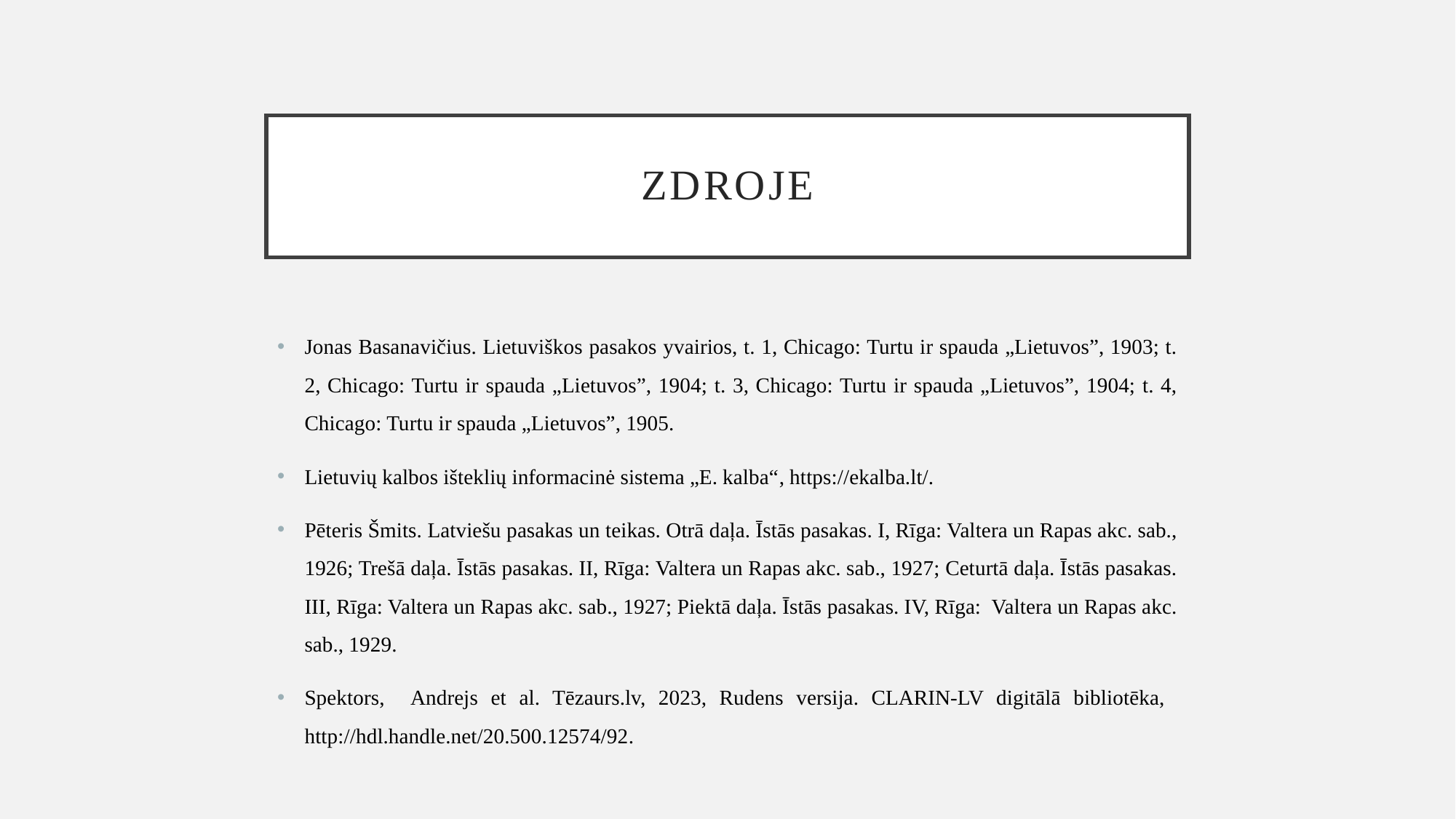

# Zdroje
Jonas Basanavičius. Lietuviškos pasakos yvairios, t. 1, Chicago: Turtu ir spauda „Lietuvos”, 1903; t. 2, Chicago: Turtu ir spauda „Lietuvos”, 1904; t. 3, Chicago: Turtu ir spauda „Lietuvos”, 1904; t. 4, Chicago: Turtu ir spauda „Lietuvos”, 1905.
Lietuvių kalbos išteklių informacinė sistema „E. kalba“, https://ekalba.lt/.
Pēteris Šmits. Latviešu pasakas un teikas. Otrā daļa. Īstās pasakas. I, Rīga: Valtera un Rapas akc. sab., 1926; Trešā daļa. Īstās pasakas. II, Rīga: Valtera un Rapas akc. sab., 1927; Ceturtā daļa. Īstās pasakas. III, Rīga: Valtera un Rapas akc. sab., 1927; Piektā daļa. Īstās pasakas. IV, Rīga:  Valtera un Rapas akc. sab., 1929.
Spektors,  Andrejs et al. Tēzaurs.lv, 2023, Rudens versija. CLARIN-LV digitālā bibliotēka,  http://hdl.handle.net/20.500.12574/92.